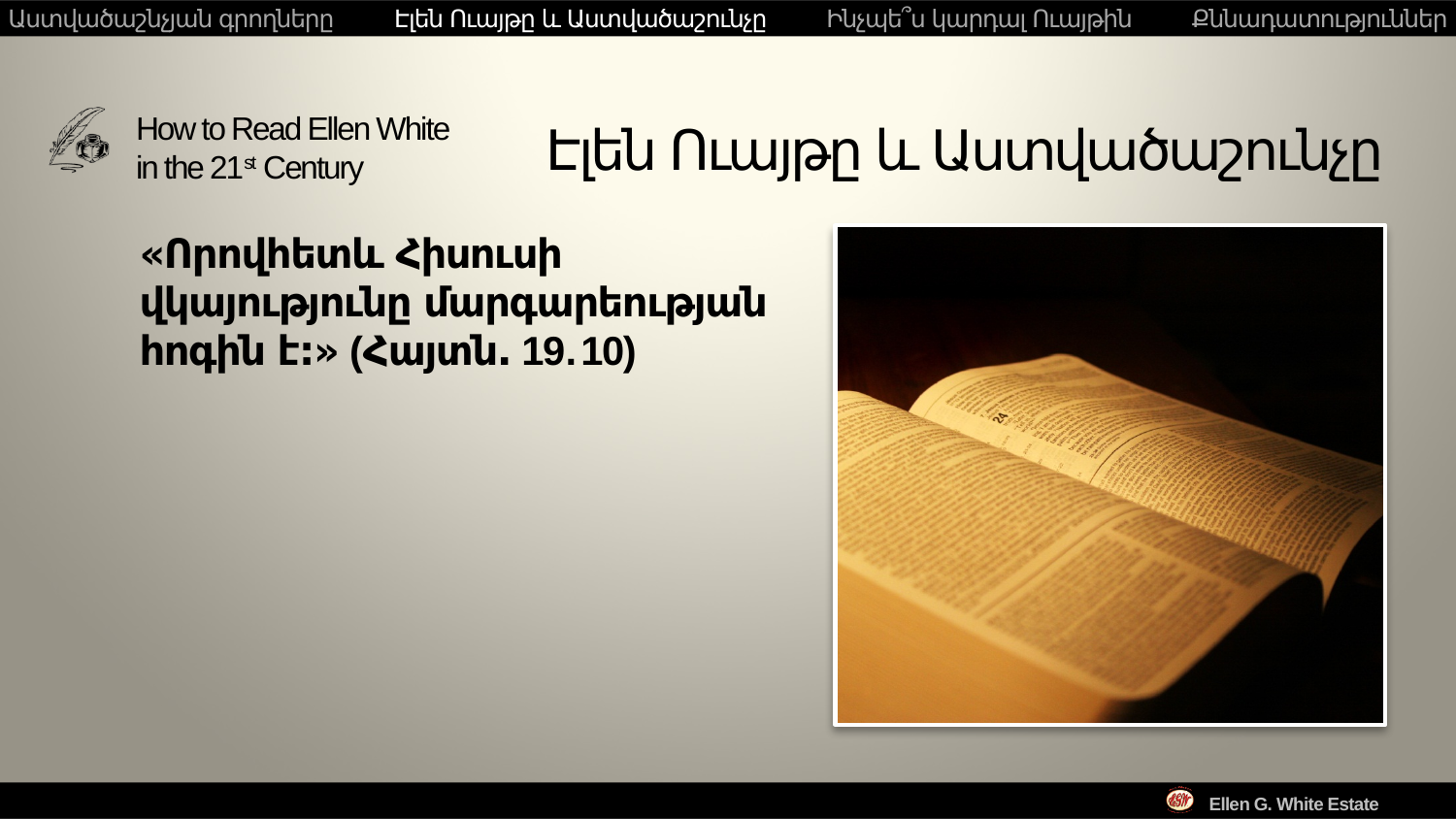

Աստվածաշնչյան գրողները          Էլեն Ուայթը և Աստվածաշունչը          Ինչպե՞ս կարդալ Ուայթին          Քննադատություններ
Էլեն Ուայթը և Աստվածաշունչը
«Որովհետև Հիսուսի վկայությունը մարգարեության հոգին է:» (Հայտն. 19.10)